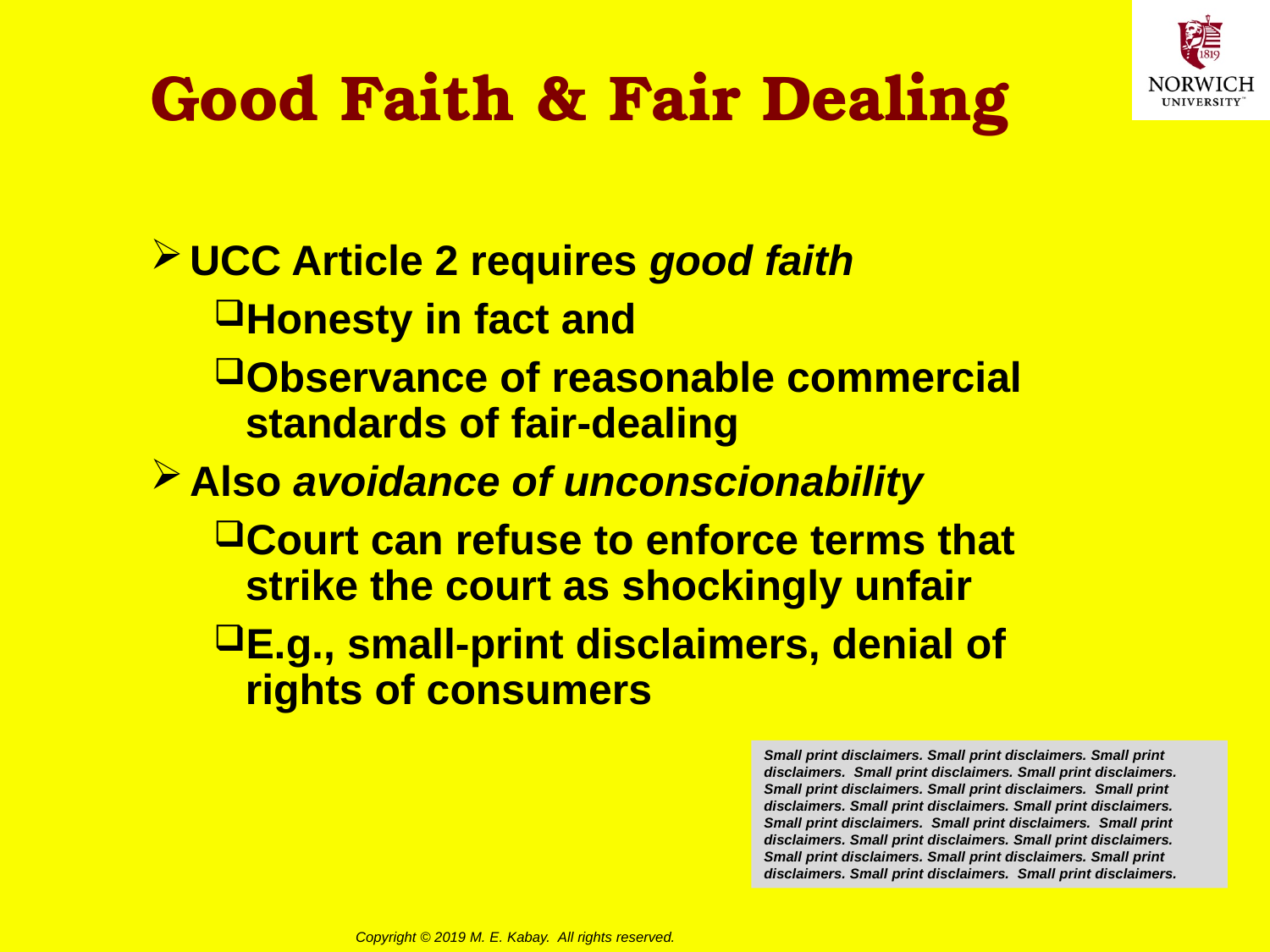

# Good Faith & Fair Dealing
UCC Article 2 requires good faith
Honesty in fact and
Observance of reasonable commercial standards of fair-dealing
Also avoidance of unconscionability
Court can refuse to enforce terms that strike the court as shockingly unfair
E.g., small-print disclaimers, denial of rights of consumers
Small print disclaimers. Small print disclaimers. Small print disclaimers.  Small print disclaimers. Small print disclaimers. Small print disclaimers. Small print disclaimers.  Small print disclaimers. Small print disclaimers. Small print disclaimers. Small print disclaimers.  Small print disclaimers.  Small print disclaimers. Small print disclaimers. Small print disclaimers.  Small print disclaimers. Small print disclaimers. Small print disclaimers. Small print disclaimers.  Small print disclaimers.